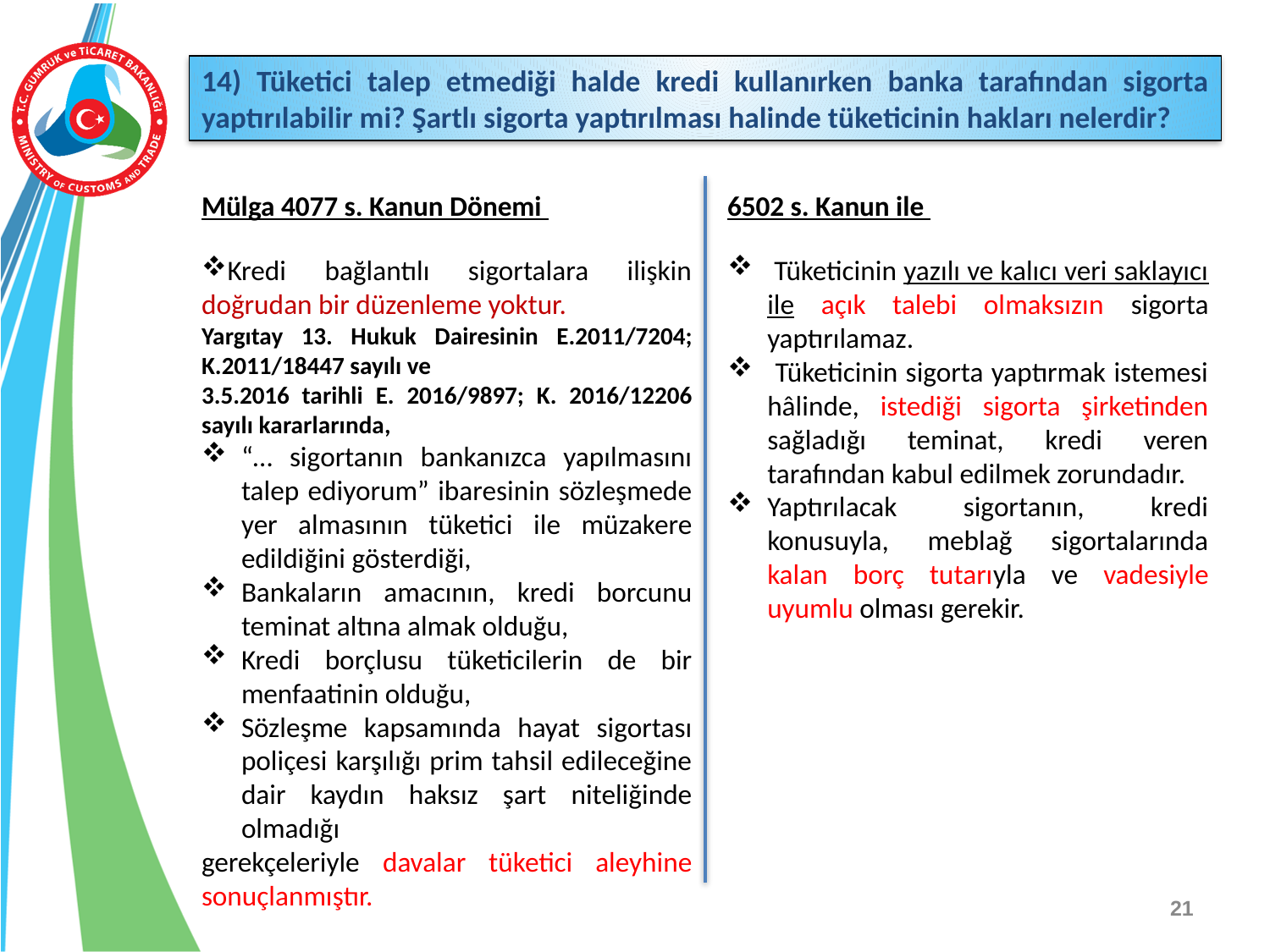

14) Tüketici talep etmediği halde kredi kullanırken banka tarafından sigorta yaptırılabilir mi? Şartlı sigorta yaptırılması halinde tüketicinin hakları nelerdir?
Mülga 4077 s. Kanun Dönemi
6502 s. Kanun ile
 Tüketicinin yazılı ve kalıcı veri saklayıcı ile açık talebi olmaksızın sigorta yaptırılamaz.
 Tüketicinin sigorta yaptırmak istemesi hâlinde, istediği sigorta şirketinden sağladığı teminat, kredi veren tarafından kabul edilmek zorundadır.
Yaptırılacak sigortanın, kredi konusuyla, meblağ sigortalarında kalan borç tutarıyla ve vadesiyle uyumlu olması gerekir.

Kredi bağlantılı sigortalara ilişkin doğrudan bir düzenleme yoktur.
Yargıtay 13. Hukuk Dairesinin E.2011/7204; K.2011/18447 sayılı ve
3.5.2016 tarihli E. 2016/9897; K. 2016/12206 sayılı kararlarında,
“… sigortanın bankanızca yapılmasını talep ediyorum” ibaresinin sözleşmede yer almasının tüketici ile müzakere edildiğini gösterdiği,
Bankaların amacının, kredi borcunu teminat altına almak olduğu,
Kredi borçlusu tüketicilerin de bir menfaatinin olduğu,
Sözleşme kapsamında hayat sigortası poliçesi karşılığı prim tahsil edileceğine dair kaydın haksız şart niteliğinde olmadığı
gerekçeleriyle davalar tüketici aleyhine sonuçlanmıştır.

21